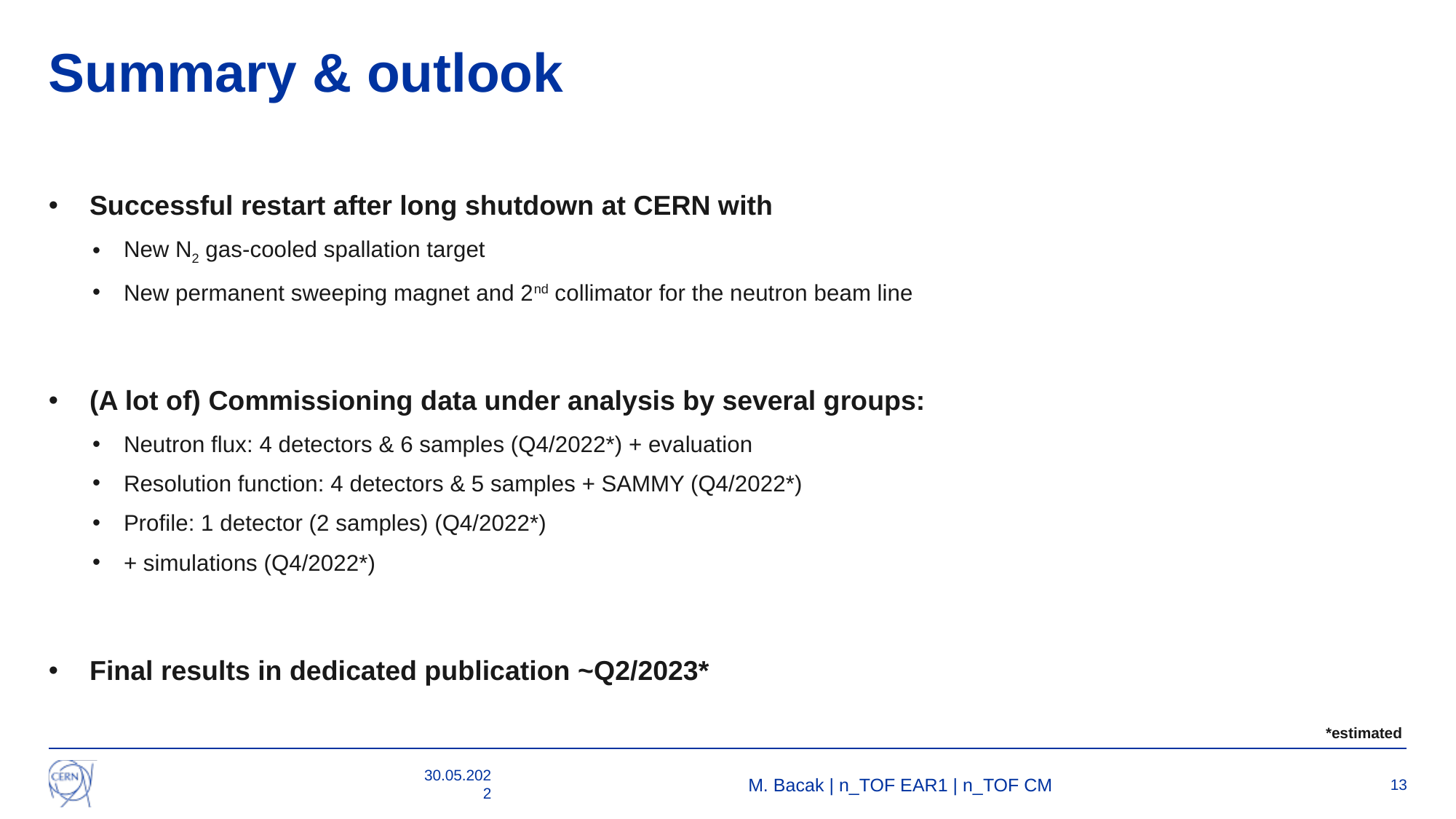

# Summary & outlook

Successful restart after long shutdown at CERN with
New N2 gas-cooled spallation target
New permanent sweeping magnet and 2nd collimator for the neutron beam line

(A lot of) Commissioning data under analysis by several groups:
Neutron flux: 4 detectors & 6 samples (Q4/2022*) + evaluation
Resolution function: 4 detectors & 5 samples + SAMMY (Q4/2022*)
Profile: 1 detector (2 samples) (Q4/2022*)
+ simulations (Q4/2022*)

Final results in dedicated publication ~Q2/2023*

*estimated
30.05.2022
M. Bacak | n_TOF EAR1 | n_TOF CM
13